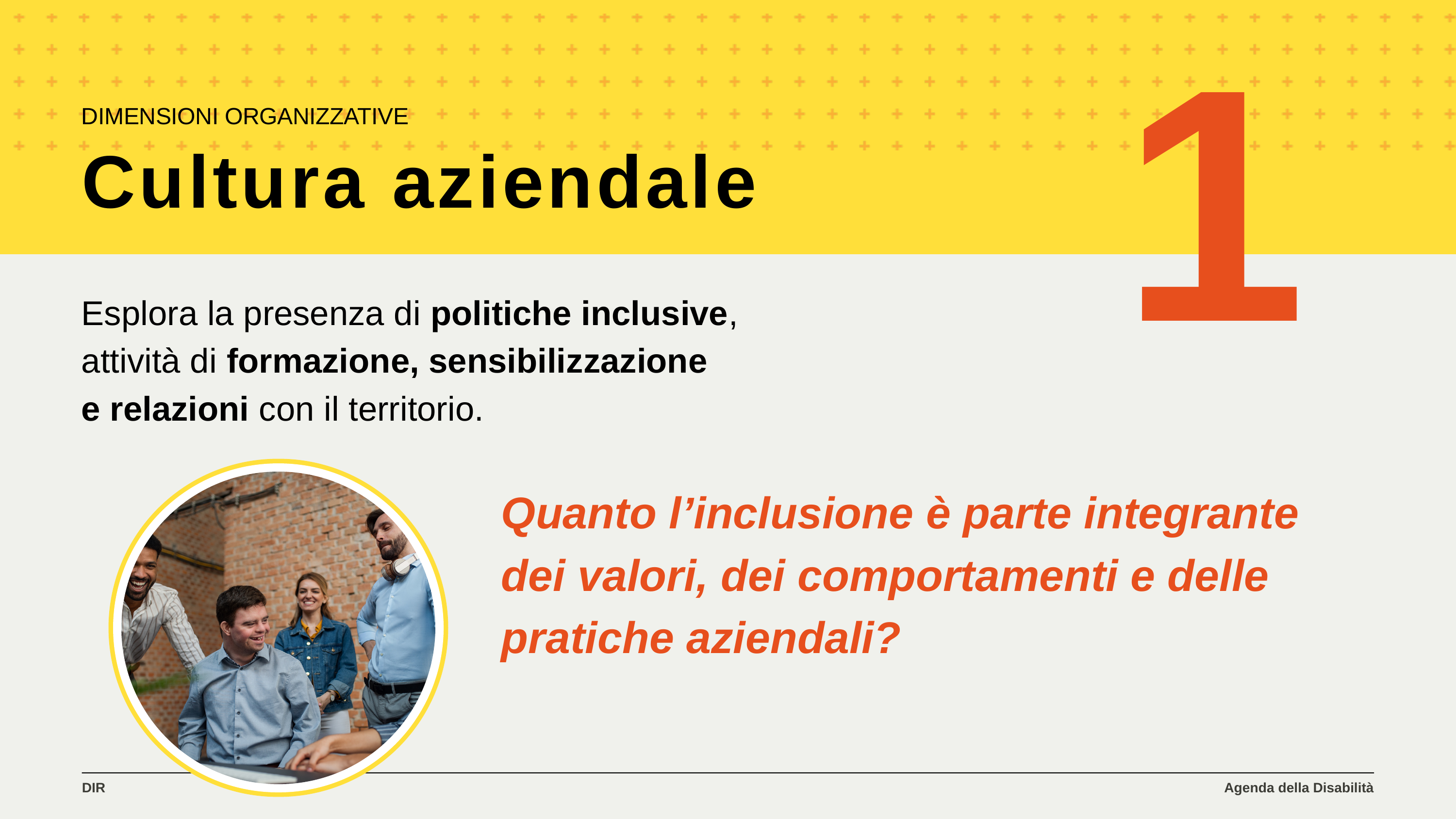

1

DIMENSIONI ORGANIZZATIVE
Cultura aziendale
Esplora la presenza di politiche inclusive, attività di formazione, sensibilizzazione
e relazioni con il territorio.

Quanto l’inclusione è parte integrante dei valori, dei comportamenti e delle pratiche aziendali?

DIR
Agenda della Disabilità